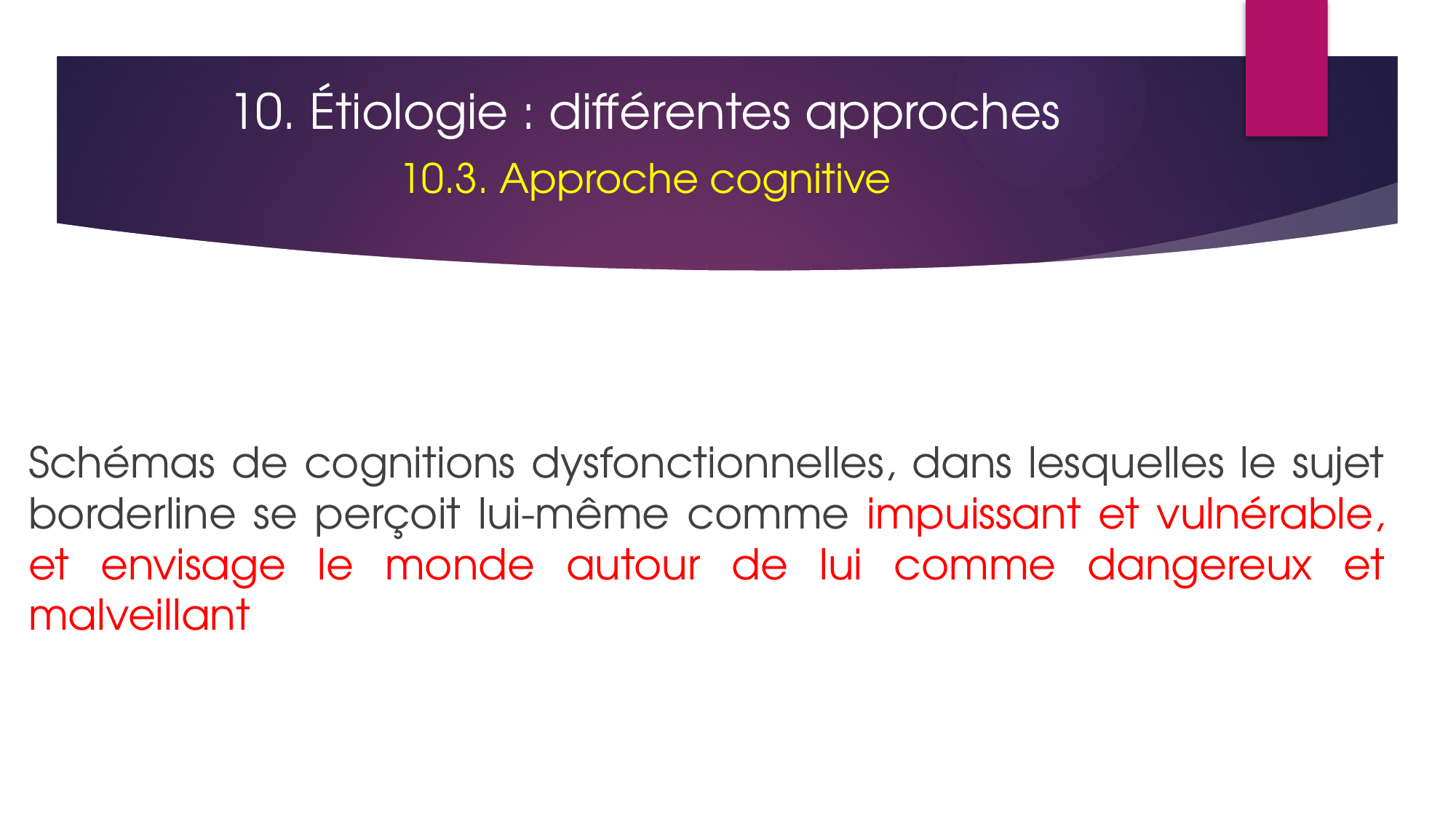

10. Étiologie : différentes approches
10.3. Approche cognitive

Schémas de cognitions dysfonctionnelles, dans lesquelles le sujet borderline se perçoit lui-même comme impuissant et vulnérable, et envisage le monde autour de lui comme dangereux et malveillant